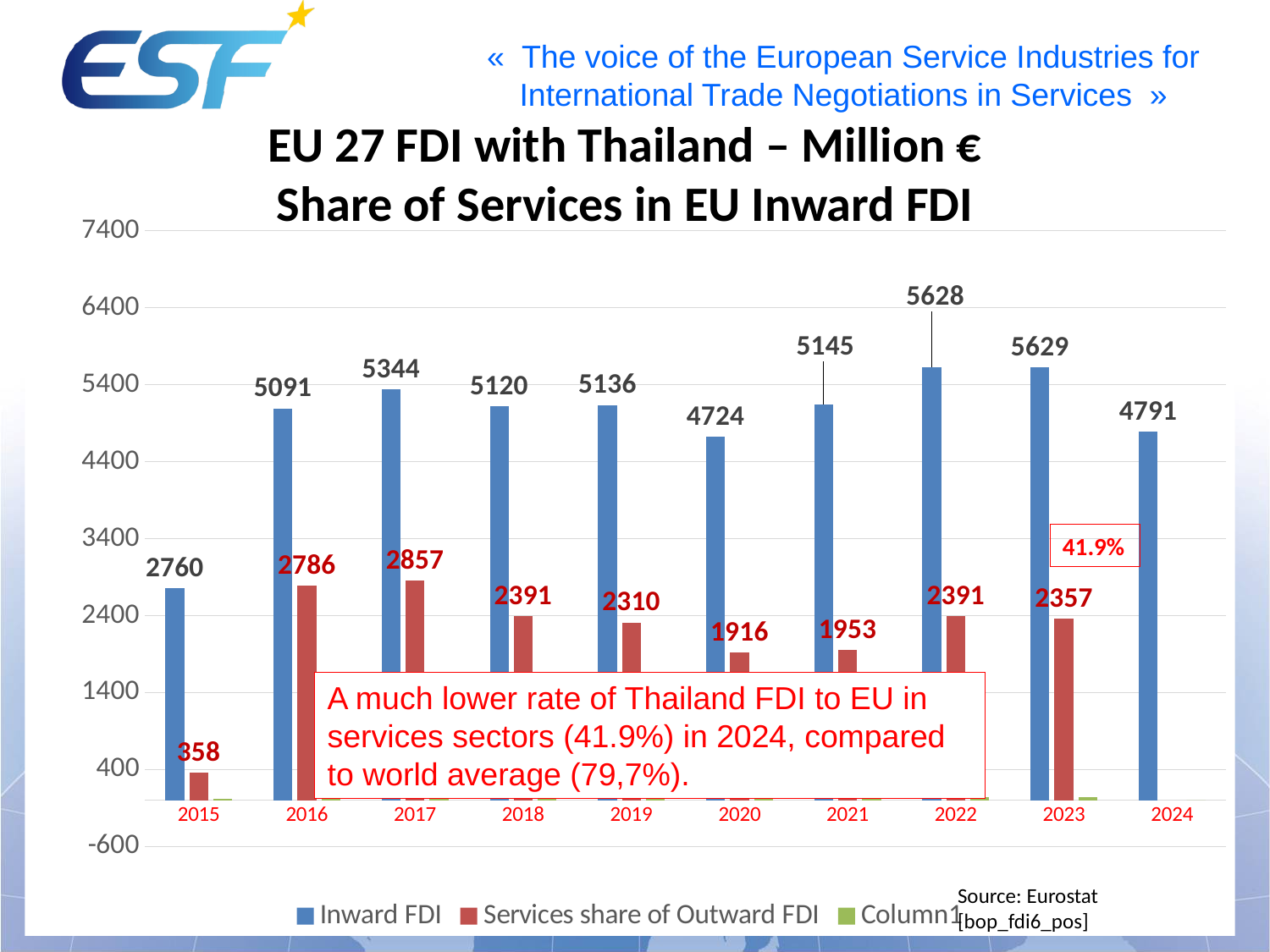

EU 27 FDI with Thailand – Million €
Share of Services in EU Inward FDI

### Chart

| Category | Inward FDI | Services share of Outward FDI | Column1 |
|---|---|---|---|
| 2015 | 2760.0 | 358.0 | 12.971014492753623 |
| 2016 | 5091.0 | 2786.0 | 54.724022785307405 |
| 2017 | 5344.0 | 2857.0 | 53.46182634730539 |
| 2018 | 5120.0 | 2391.0 | 46.69921875 |
| 2019 | 5136.0 | 2310.0 | 44.97663551401869 |
| 2020 | 4724.0 | 1916.0 | 40.558848433530905 |
| 2021 | 5145.0 | 1953.0 | 37.95918367346939 |
| 2022 | 5628.0 | 2391.0 | 42.48400852878465 |
| 2023 | 5629.0 | 2357.0 | 41.87244626043702 |
| 2024 | 4791.0 | None | 0.0 |
41.9%
A much lower rate of Thailand FDI to EU in services sectors (41.9%) in 2024, compared to world average (79,7%).
Source: Eurostat [bop_fdi6_pos]